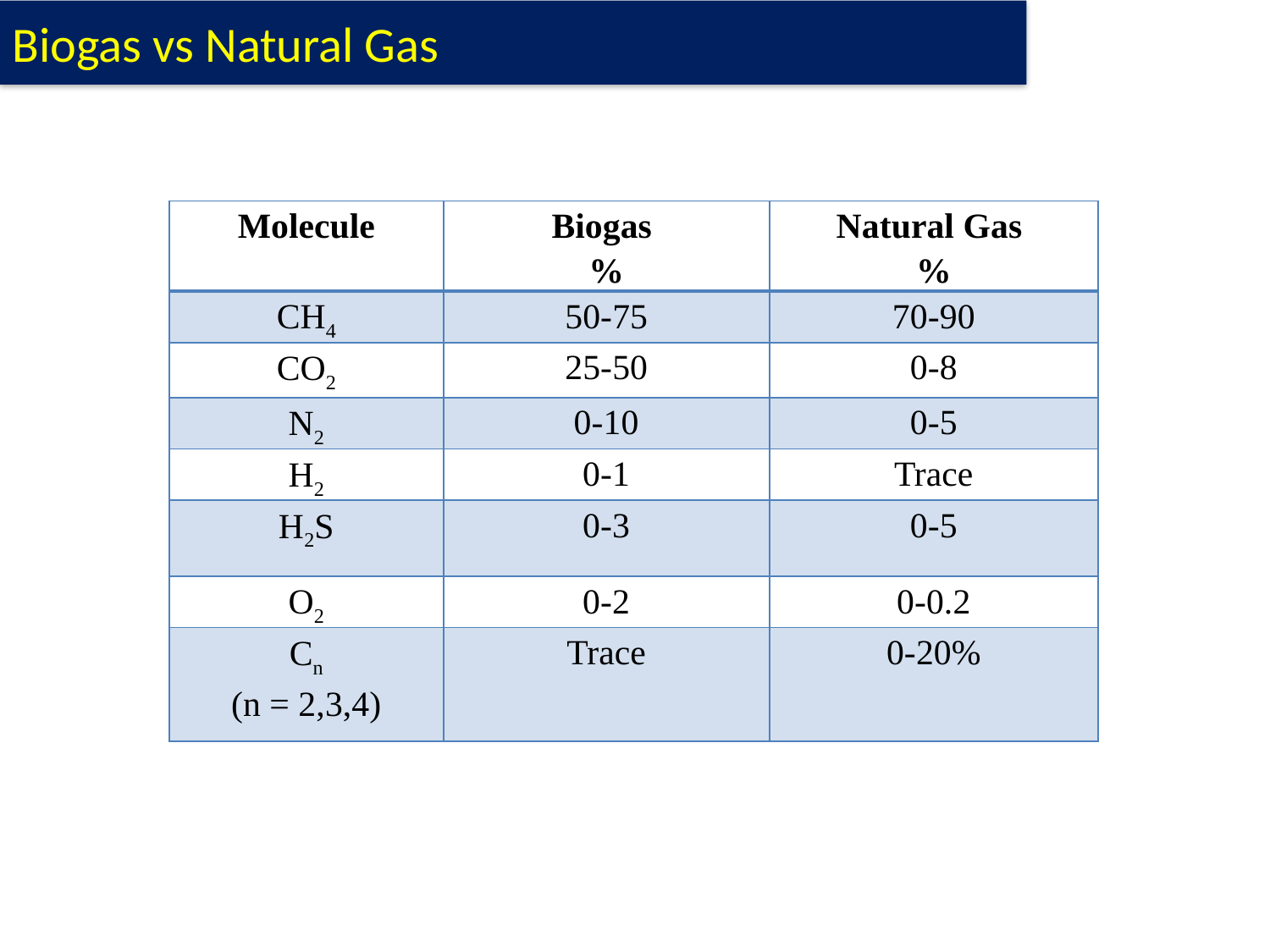

Biogas vs Natural Gas
| Molecule | Biogas % | Natural Gas % |
| --- | --- | --- |
| CH4 | 50-75 | 70-90 |
| CO2 | 25-50 | 0-8 |
| N2 | 0-10 | 0-5 |
| H2 | 0-1 | Trace |
| H2S | 0-3 | 0-5 |
| O2 | 0-2 | 0-0.2 |
| Cn (n = 2,3,4) | Trace | 0-20% |